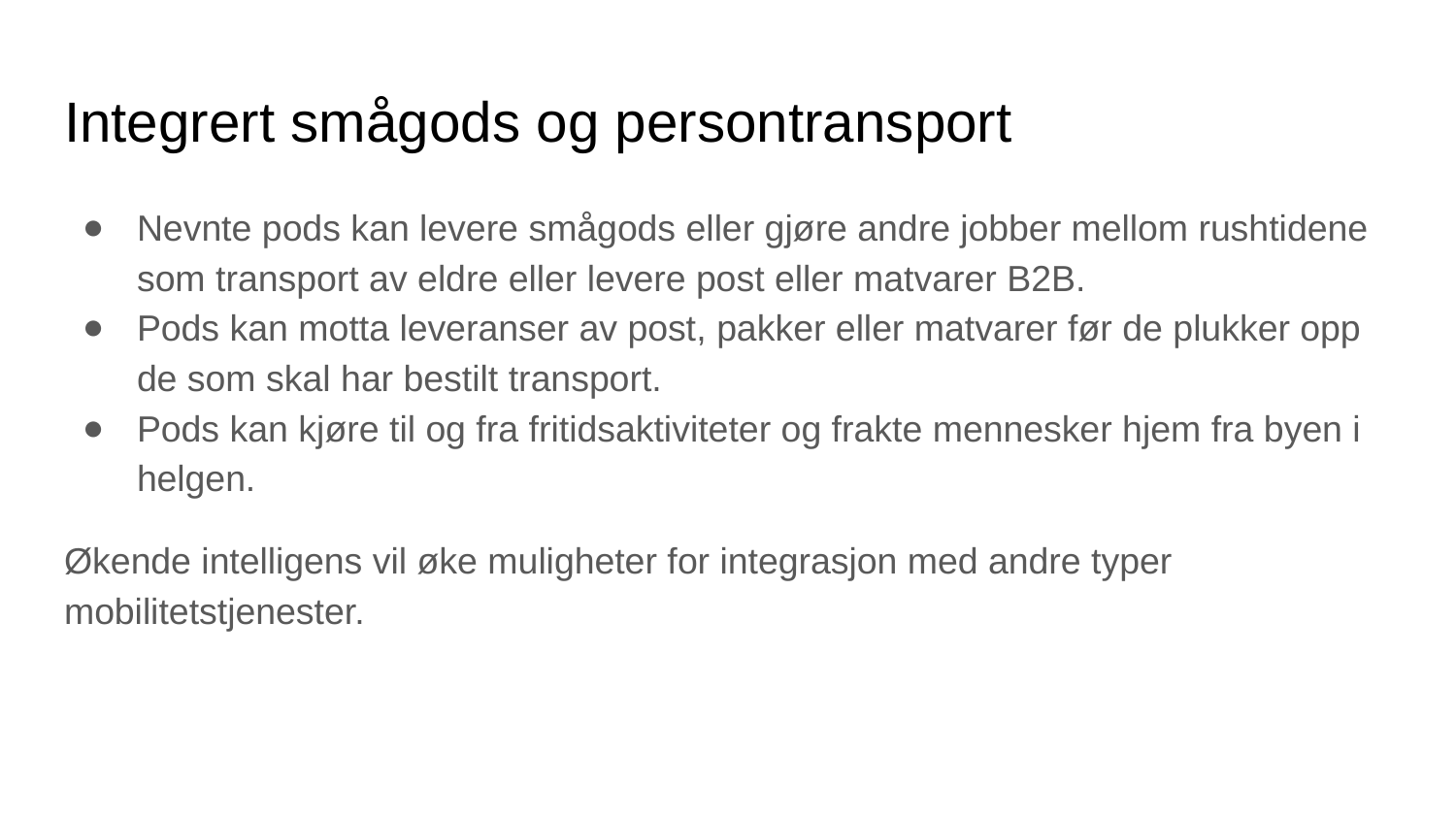

# Integrert smågods og persontransport
Nevnte pods kan levere smågods eller gjøre andre jobber mellom rushtidene som transport av eldre eller levere post eller matvarer B2B.
Pods kan motta leveranser av post, pakker eller matvarer før de plukker opp de som skal har bestilt transport.
Pods kan kjøre til og fra fritidsaktiviteter og frakte mennesker hjem fra byen i helgen.
Økende intelligens vil øke muligheter for integrasjon med andre typer mobilitetstjenester.